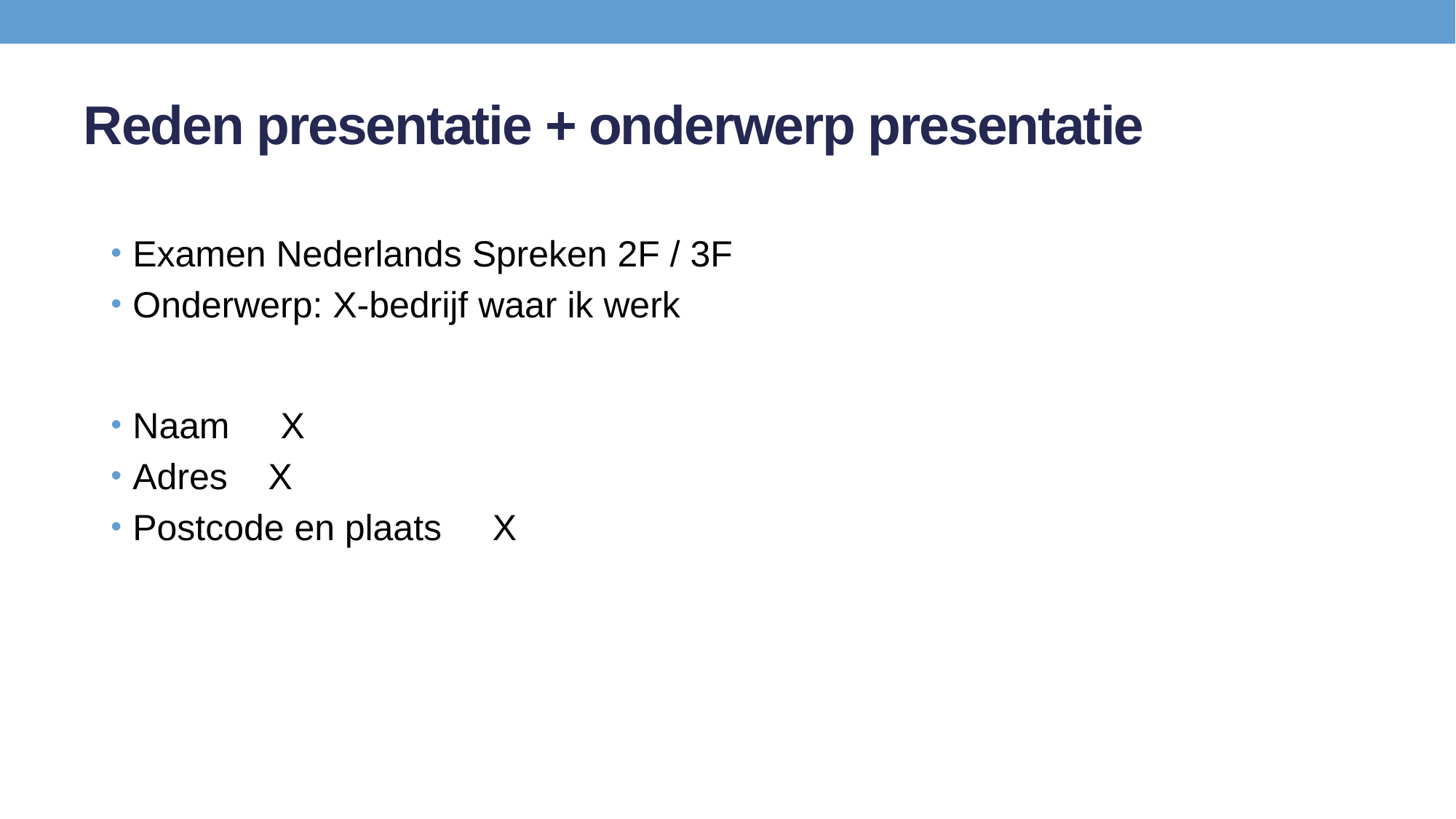

# Reden presentatie + onderwerp presentatie
Examen Nederlands Spreken 2F / 3F
Onderwerp: X-bedrijf waar ik werk

Naam     X
Adres    X
Postcode en plaats     X